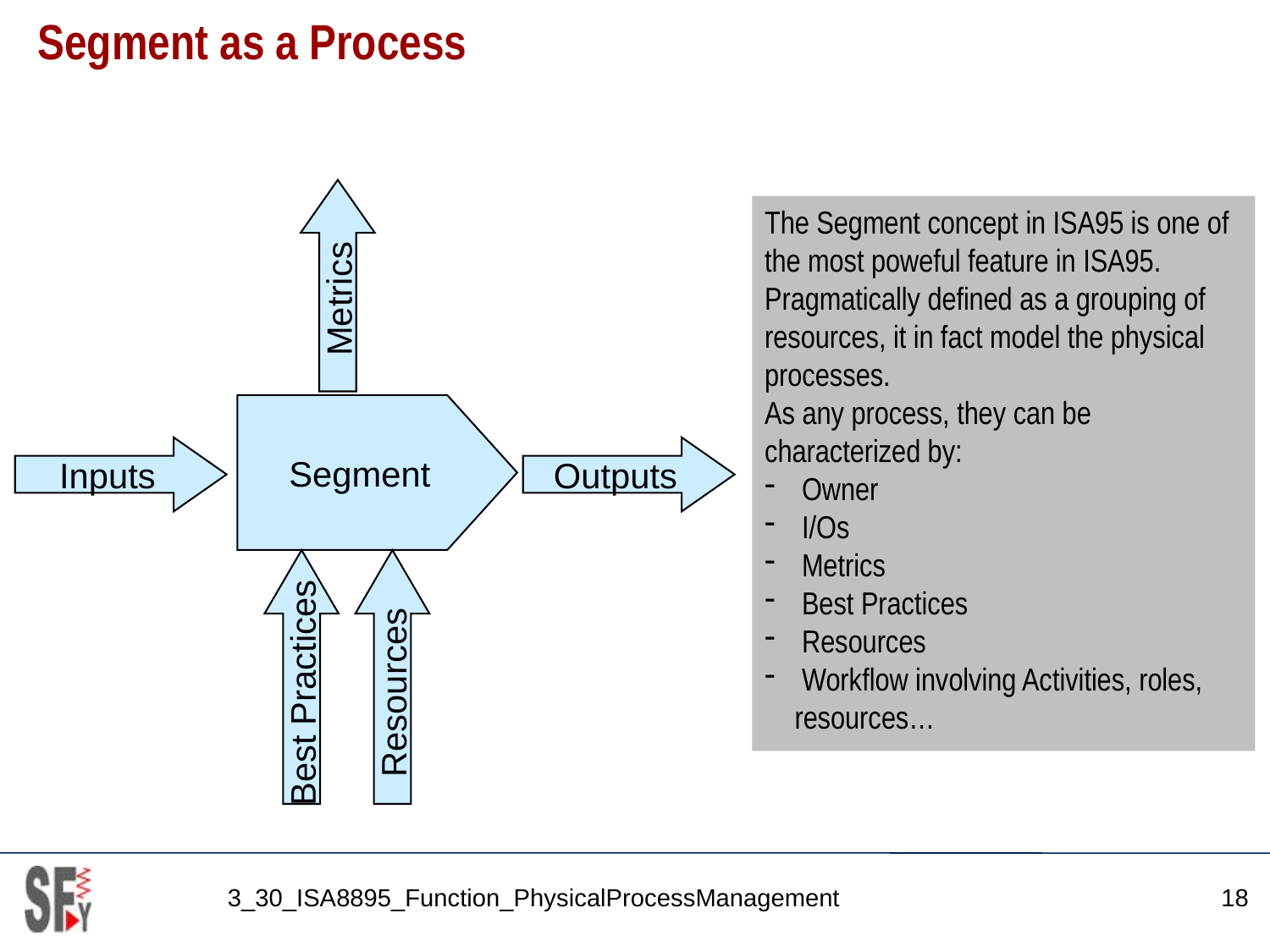

# Segment as a Process
The Segment concept in ISA95 is one of the most poweful feature in ISA95.
Pragmatically defined as a grouping of resources, it in fact model the physical processes.
As any process, they can be characterized by:
 Owner
 I/Os
 Metrics
 Best Practices
 Resources
 Workflow involving Activities, roles, resources…
Metrics
Segment
Inputs
Outputs
Best Practices
Resources
3_30_ISA8895_Function_PhysicalProcessManagement
18